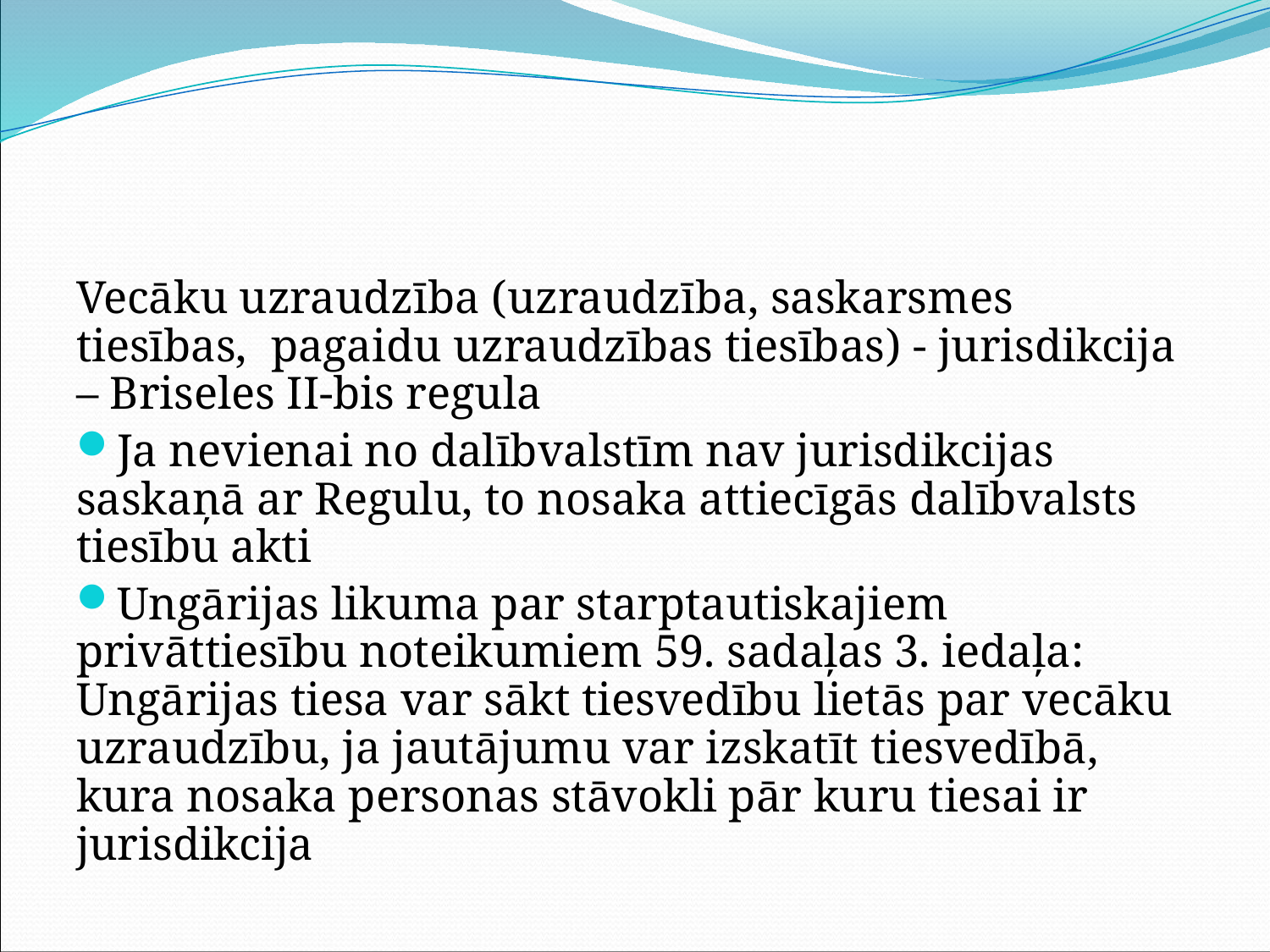

Vecāku uzraudzība (uzraudzība, saskarsmes tiesības,  pagaidu uzraudzības tiesības) - jurisdikcija – Briseles II-bis regula
Ja nevienai no dalībvalstīm nav jurisdikcijas saskaņā ar Regulu, to nosaka attiecīgās dalībvalsts tiesību akti
Ungārijas likuma par starptautiskajiem privāttiesību noteikumiem 59. sadaļas 3. iedaļa: Ungārijas tiesa var sākt tiesvedību lietās par vecāku uzraudzību, ja jautājumu var izskatīt tiesvedībā, kura nosaka personas stāvokli pār kuru tiesai ir jurisdikcija